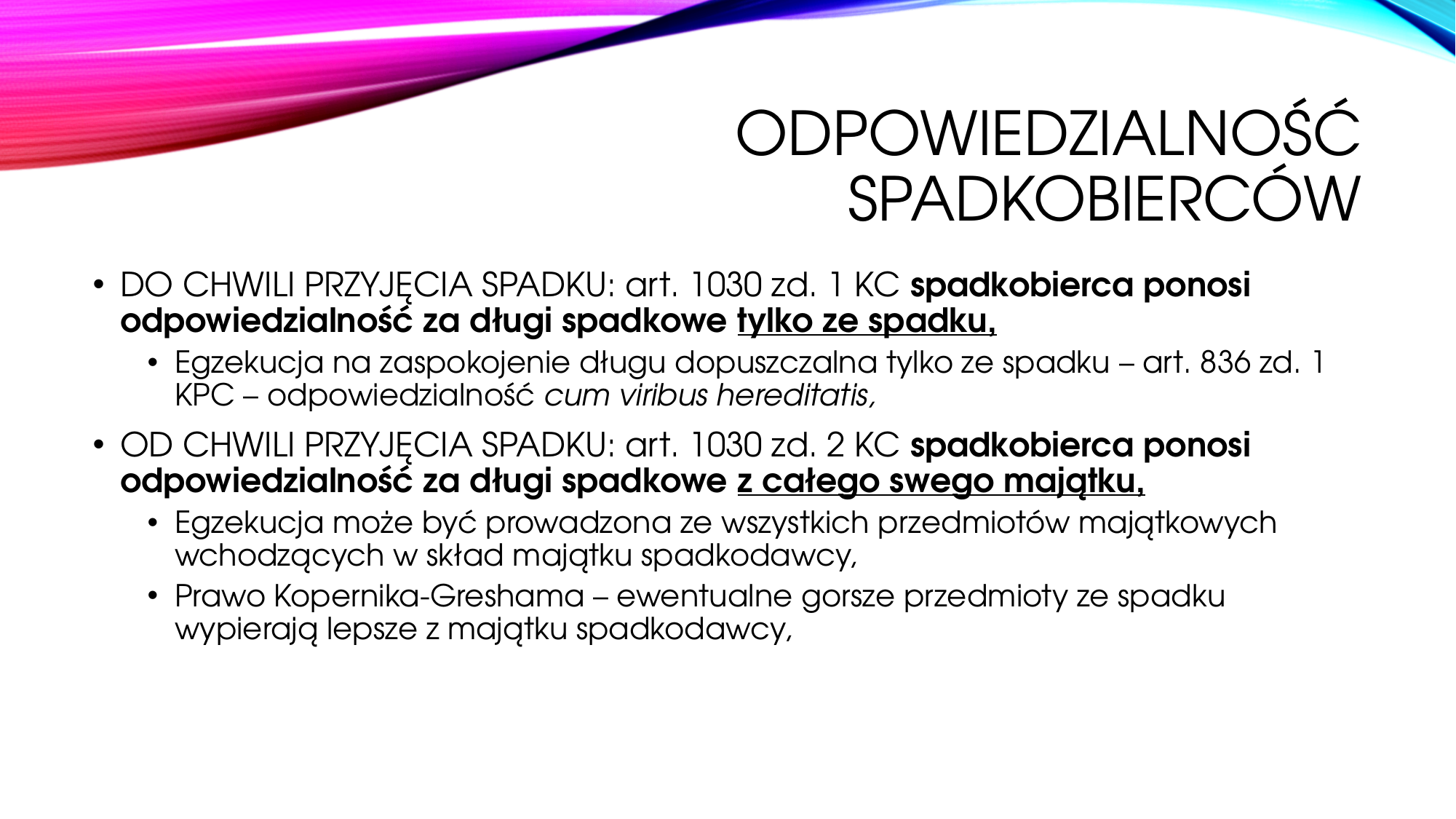

# Odpowiedzialność spadkobierców
DO CHWILI PRZYJĘCIA SPADKU: art. 1030 zd. 1 KC spadkobierca ponosi odpowiedzialność za długi spadkowe tylko ze spadku,
Egzekucja na zaspokojenie długu dopuszczalna tylko ze spadku – art. 836 zd. 1 KPC – odpowiedzialność cum viribus hereditatis,
OD CHWILI PRZYJĘCIA SPADKU: art. 1030 zd. 2 KC spadkobierca ponosi odpowiedzialność za długi spadkowe z całego swego majątku,
Egzekucja może być prowadzona ze wszystkich przedmiotów majątkowych wchodzących w skład majątku spadkodawcy,
Prawo Kopernika-Greshama – ewentualne gorsze przedmioty ze spadku wypierają lepsze z majątku spadkodawcy,